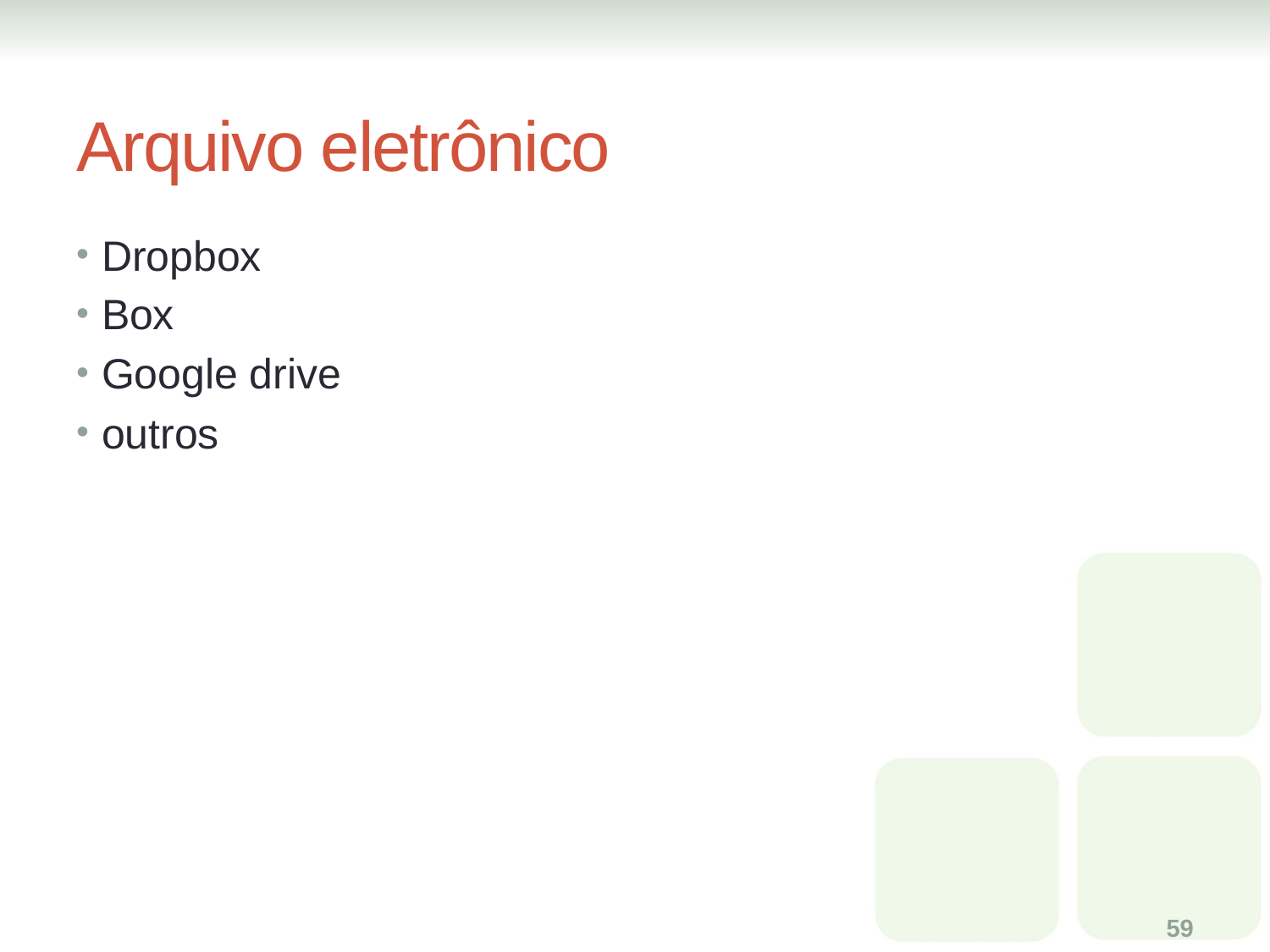

# Arquivo eletrônico
Dropbox
Box
Google drive
outros
59